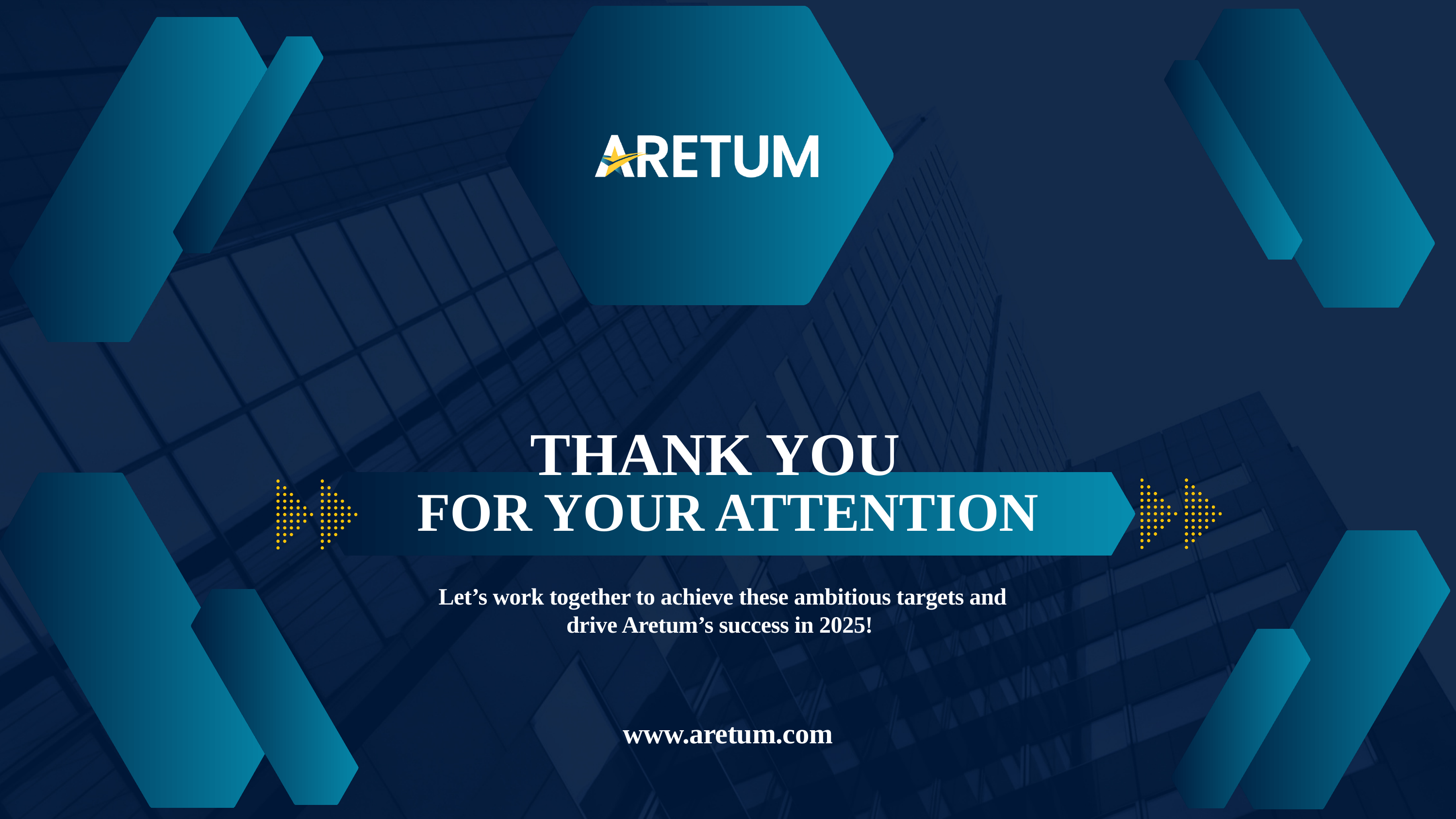

THANK YOU

FOR YOUR ATTENTION

 Let’s work together to achieve these ambitious targets and drive Aretum’s success in 2025!

www.aretum.com